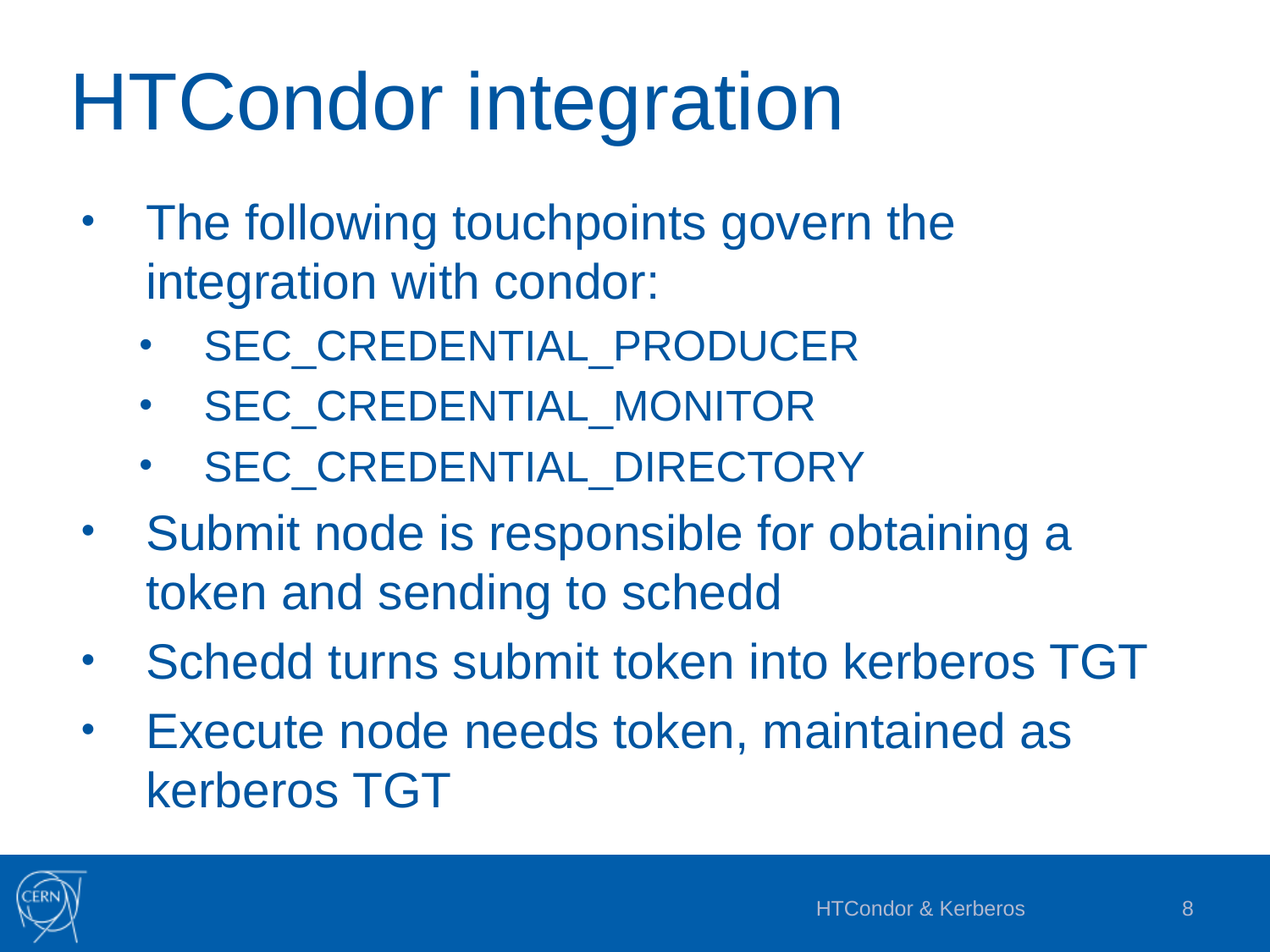

# HTCondor integration
The following touchpoints govern the integration with condor:
SEC_CREDENTIAL_PRODUCER
SEC_CREDENTIAL_MONITOR
SEC_CREDENTIAL_DIRECTORY
Submit node is responsible for obtaining a token and sending to schedd
Schedd turns submit token into kerberos TGT
Execute node needs token, maintained as kerberos TGT
HTCondor & Kerberos
8